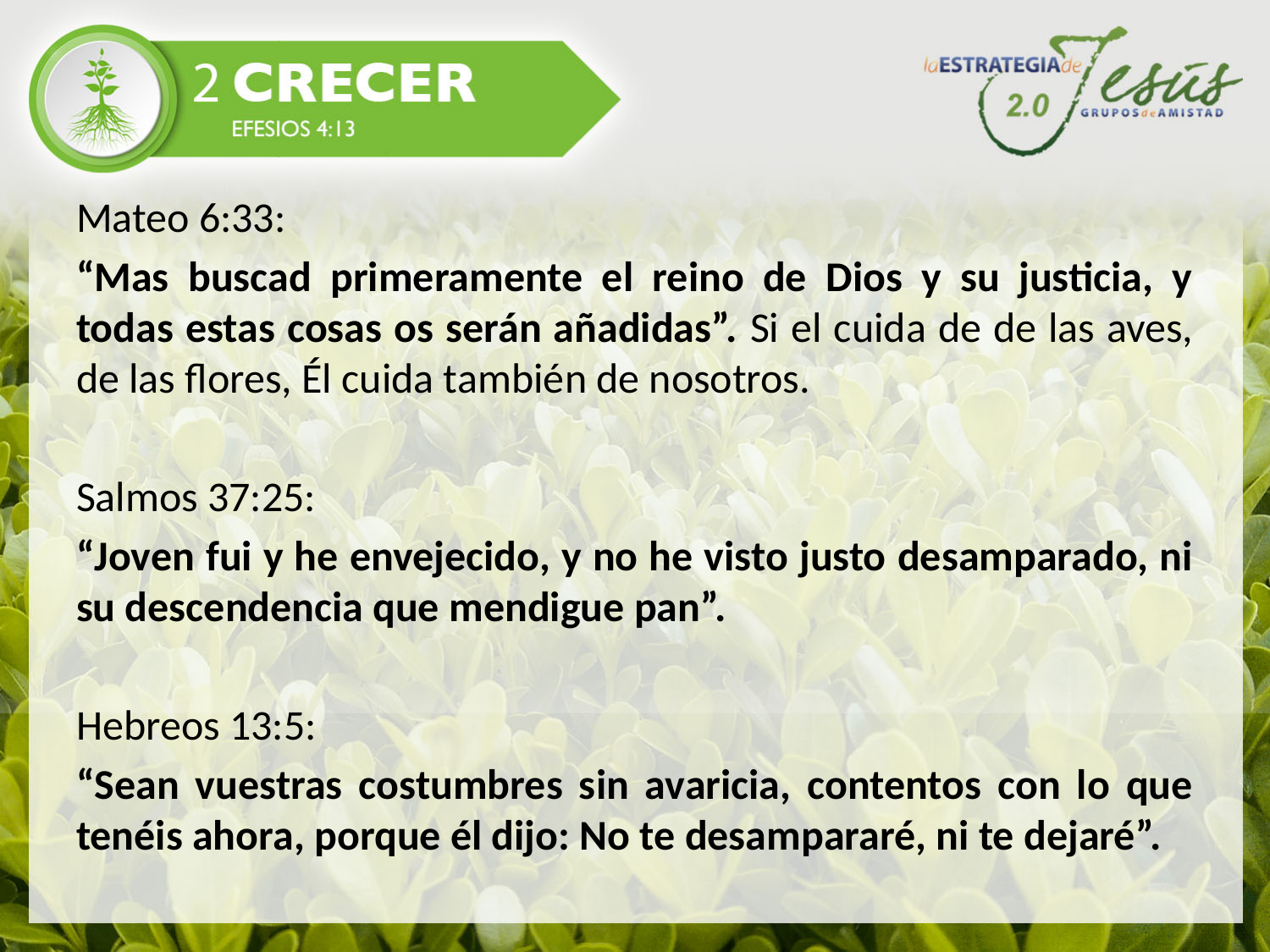

Mateo 6:33:
“Mas buscad primeramente el reino de Dios y su justicia, y todas estas cosas os serán añadidas”. Si el cuida de de las aves, de las flores, Él cuida también de nosotros.

Salmos 37:25:
“Joven fui y he envejecido, y no he visto justo desamparado, ni su descendencia que mendigue pan”.

Hebreos 13:5:
“Sean vuestras costumbres sin avaricia, contentos con lo que tenéis ahora, porque él dijo: No te desampararé, ni te dejaré”.